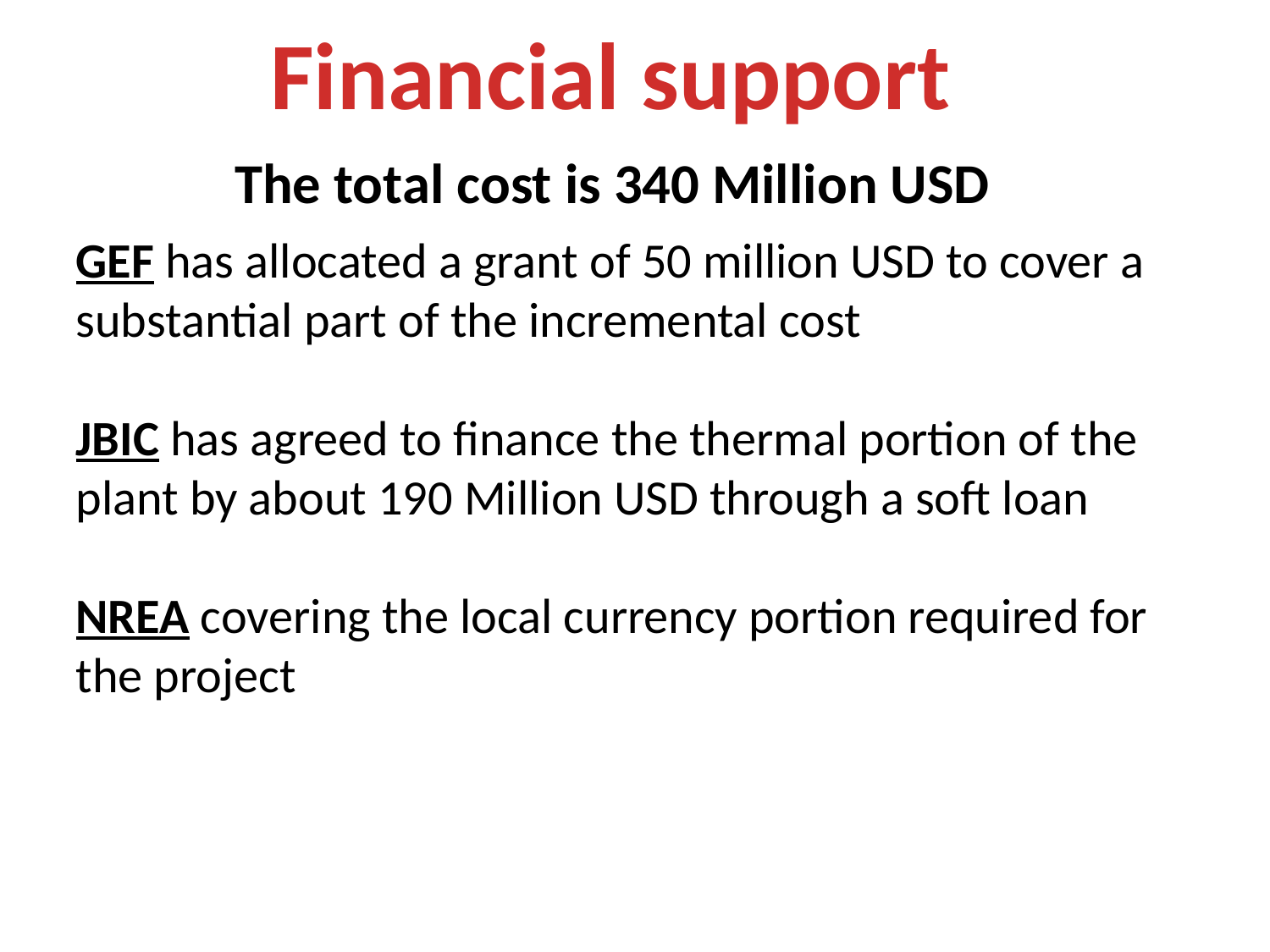

Financial support
The total cost is 340 Million USD
GEF has allocated a grant of 50 million USD to cover a substantial part of the incremental cost

JBIC has agreed to finance the thermal portion of the plant by about 190 Million USD through a soft loan

NREA covering the local currency portion required for the project